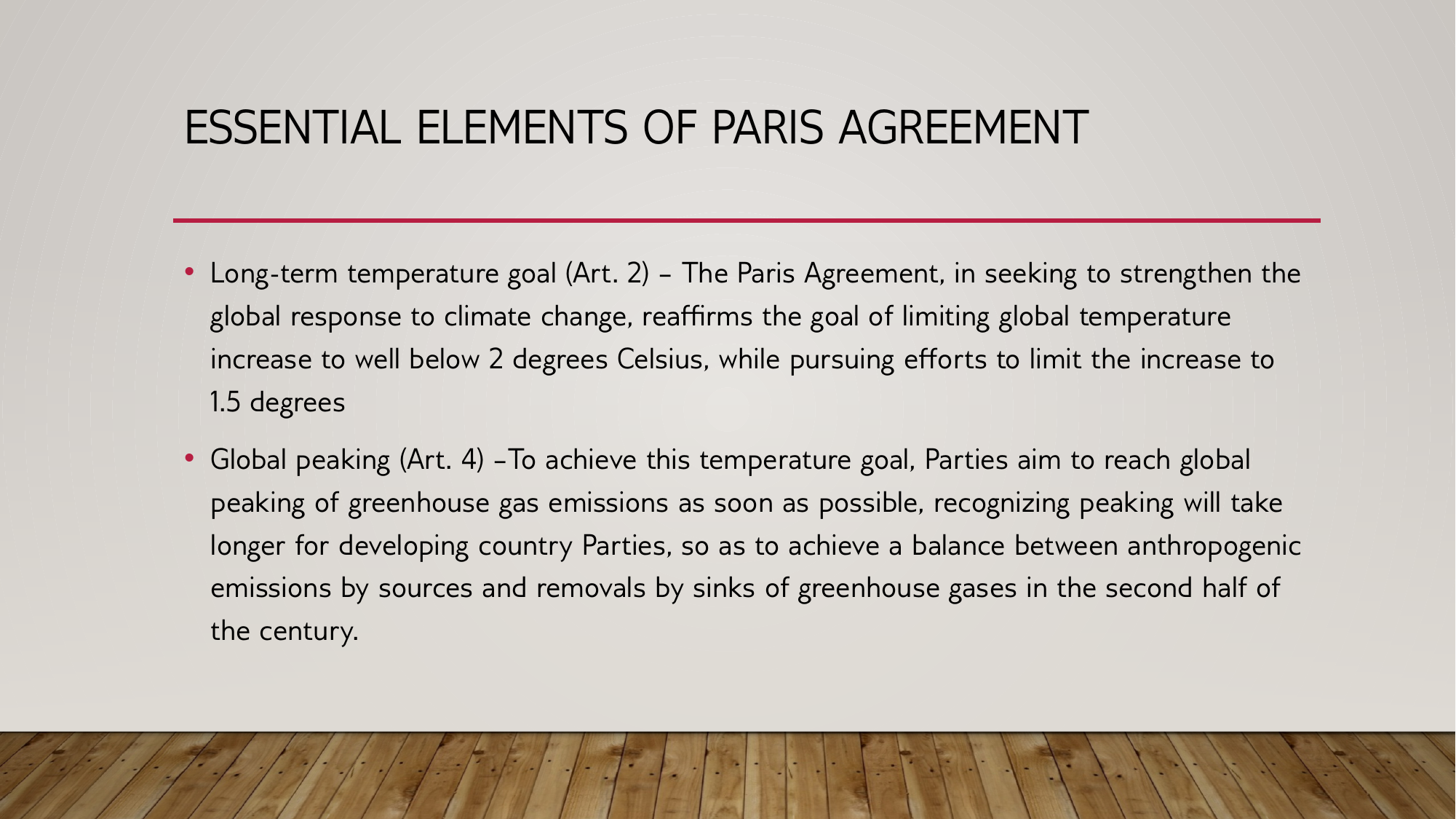

# Essential Elements OF Paris agreement
Long-term temperature goal (Art. 2) – The Paris Agreement, in seeking to strengthen the global response to climate change, reaffirms the goal of limiting global temperature increase to well below 2 degrees Celsius, while pursuing efforts to limit the increase to 1.5 degrees
Global peaking (Art. 4) –To achieve this temperature goal, Parties aim to reach global peaking of greenhouse gas emissions as soon as possible, recognizing peaking will take longer for developing country Parties, so as to achieve a balance between anthropogenic emissions by sources and removals by sinks of greenhouse gases in the second half of the century.